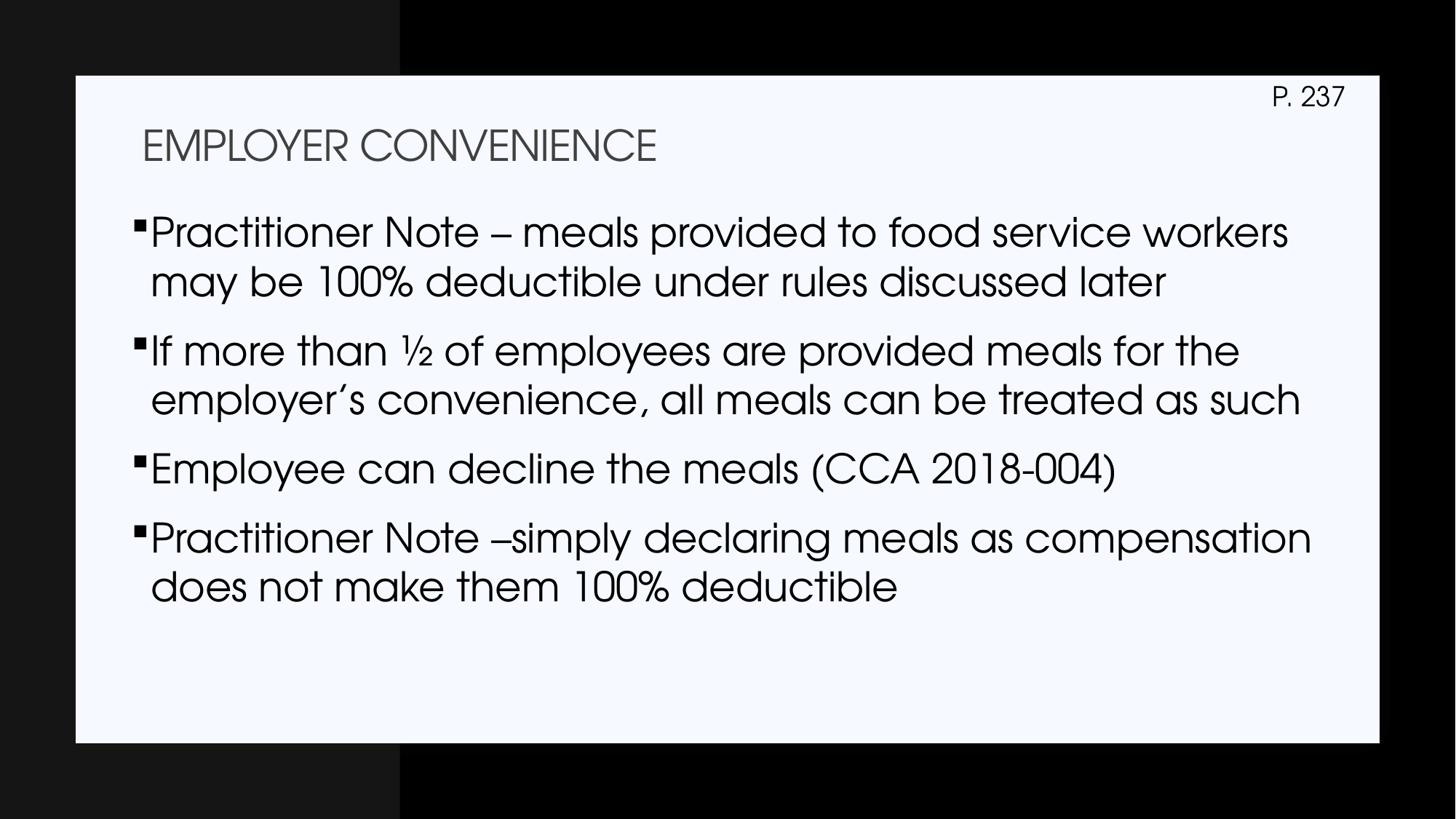

P. 237
# Employer convenience
Practitioner Note – meals provided to food service workers may be 100% deductible under rules discussed later
If more than ½ of employees are provided meals for the employer’s convenience, all meals can be treated as such
Employee can decline the meals (CCA 2018-004)
Practitioner Note –simply declaring meals as compensation does not make them 100% deductible